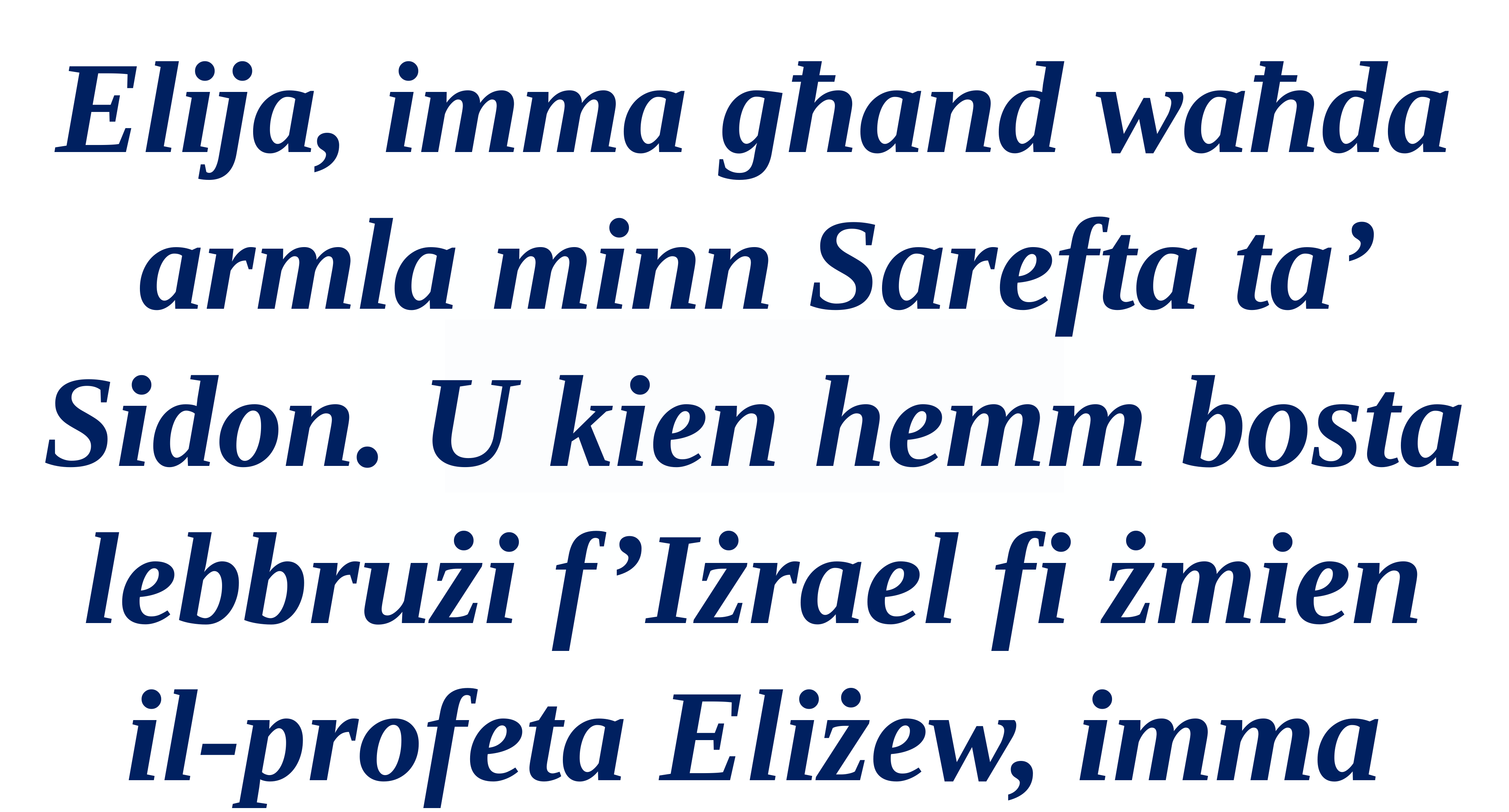

Elija, imma għand waħda armla minn Sarefta ta’ Sidon. U kien hemm bosta lebbrużi f’Iżrael fi żmien il-profeta Eliżew, imma